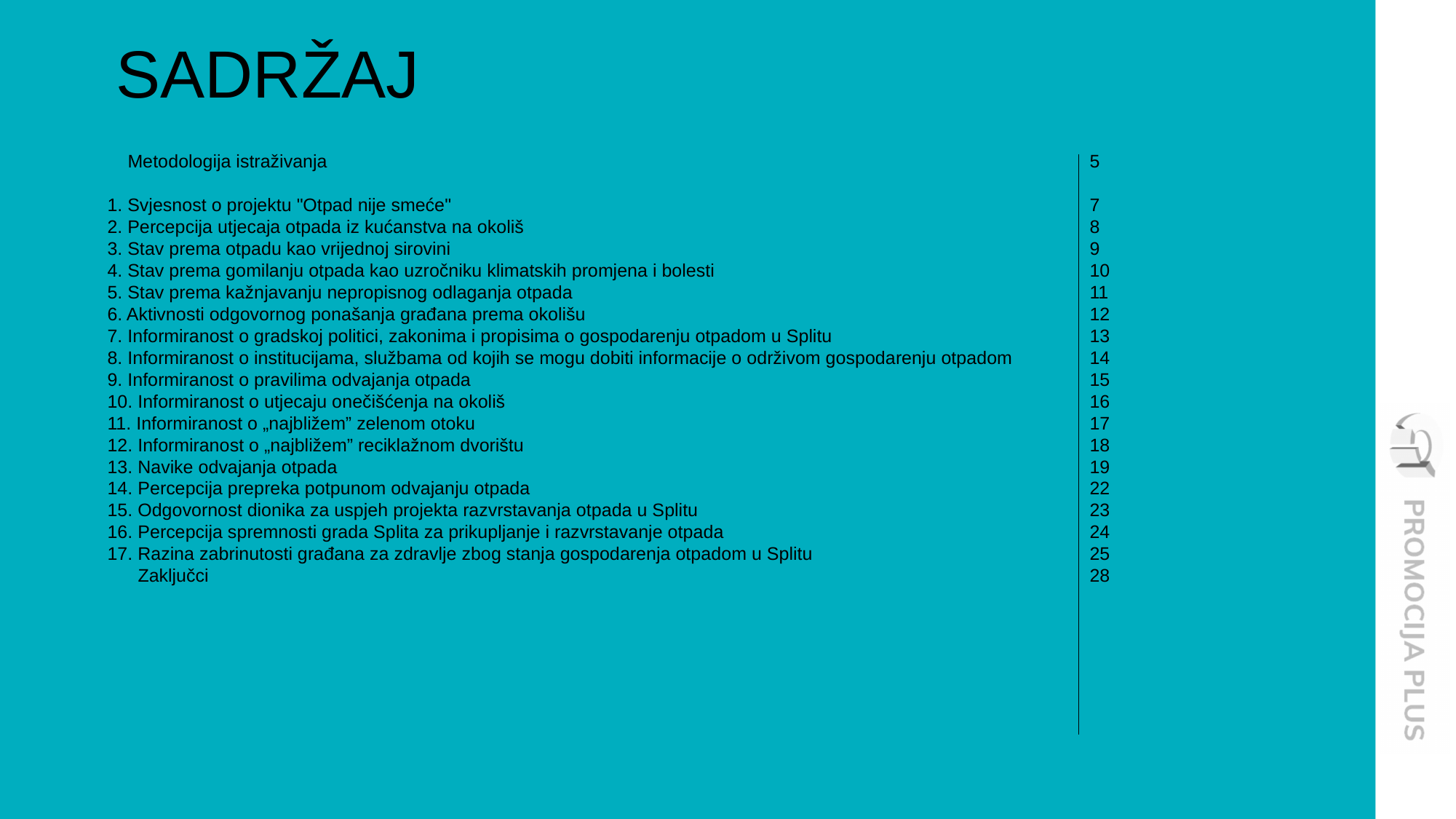

SADRŽAJ
    Metodologija istraživanja							5

1. Svjesnost o projektu "Otpad nije smeće"						7
2. Percepcija utjecaja otpada iz kućanstva na okoliš						8
3. Stav prema otpadu kao vrijednoj sirovini						9
4. Stav prema gomilanju otpada kao uzročniku klimatskih promjena i bolesti				10
5. Stav prema kažnjavanju nepropisnog odlaganja otpada					11
6. Aktivnosti odgovornog ponašanja građana prema okolišu					12
7. Informiranost o gradskoj politici, zakonima i propisima o gospodarenju otpadom u Splitu			13
8. Informiranost o institucijama, službama od kojih se mogu dobiti informacije o održivom gospodarenju otpadom	14
9. Informiranost o pravilima odvajanja otpada						15
10. Informiranost o utjecaju onečišćenja na okoliš						16
11. Informiranost o „najbližem” zelenom otoku						17
12. Informiranost o „najbližem” reciklažnom dvorištu						18
13. Navike odvajanja otpada							19
14. Percepcija prepreka potpunom odvajanju otpada						22
15. Odgovornost dionika za uspjeh projekta razvrstavanja otpada u Splitu				23
16. Percepcija spremnosti grada Splita za prikupljanje i razvrstavanje otpada				24
17. Razina zabrinutosti građana za zdravlje zbog stanja gospodarenja otpadom u Splitu			25
      Zaključci									28